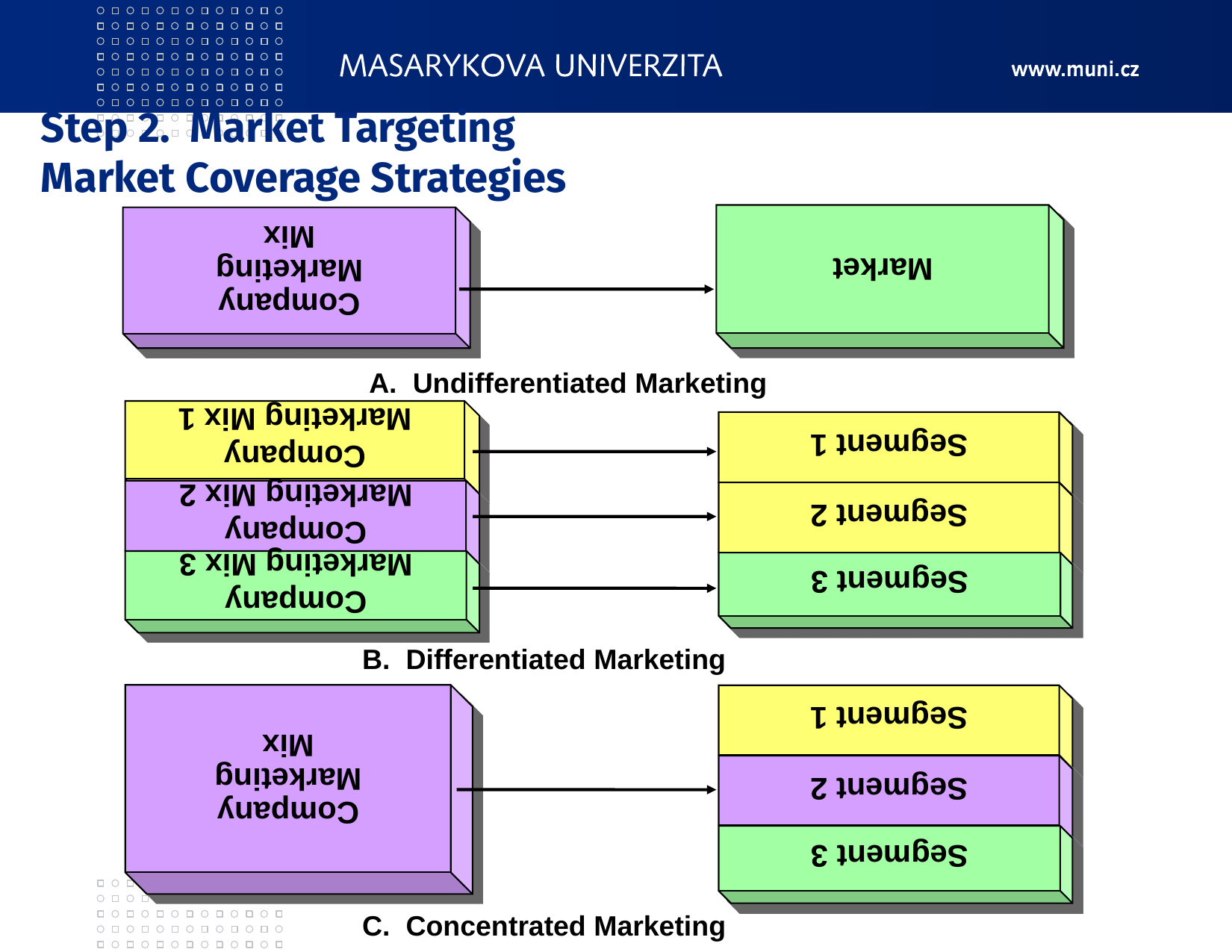

Market
Company
Marketing
Mix
# Step 2.  Market Targeting Market Coverage Strategies
Company
Marketing Mix 1
Segment 1

Company
Marketing Mix 2
Segment 2
A.  Undifferentiated Marketing
Segment 3
Company
Marketing Mix 3

Segment 1

Company
Marketing
Mix
Segment 2
B.  Differentiated Marketing
Segment 3

C.  Concentrated Marketing